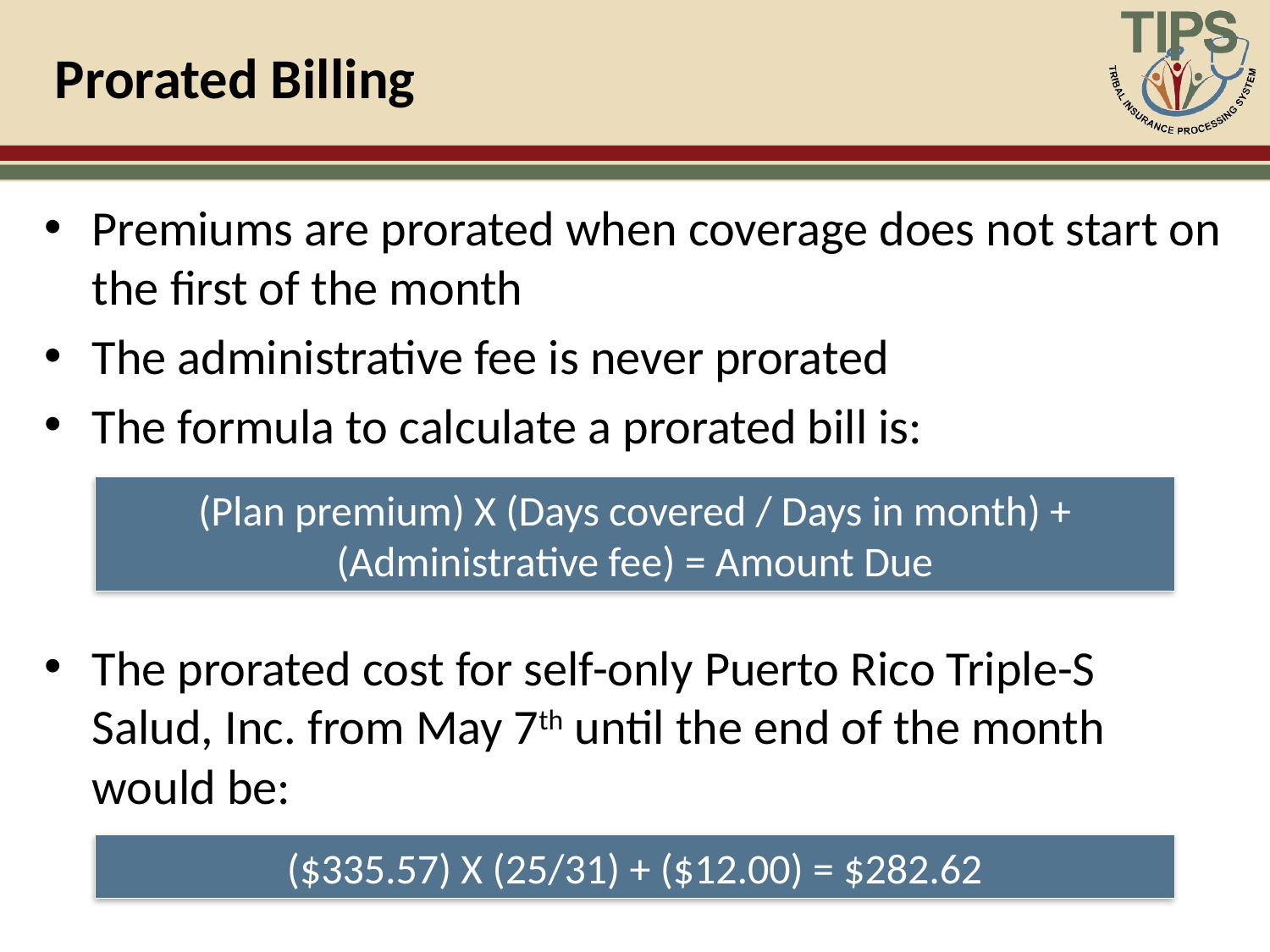

# Prorated Billing
Premiums are prorated when coverage does not start on the first of the month
The administrative fee is never prorated
The formula to calculate a prorated bill is:

The prorated cost for self-only Puerto Rico Triple-S Salud, Inc. from May 7th until the end of the month would be:
(Plan premium) X (Days covered / Days in month) + (Administrative fee) = Amount Due
($335.57) X (25/31) + ($12.00) = $282.62